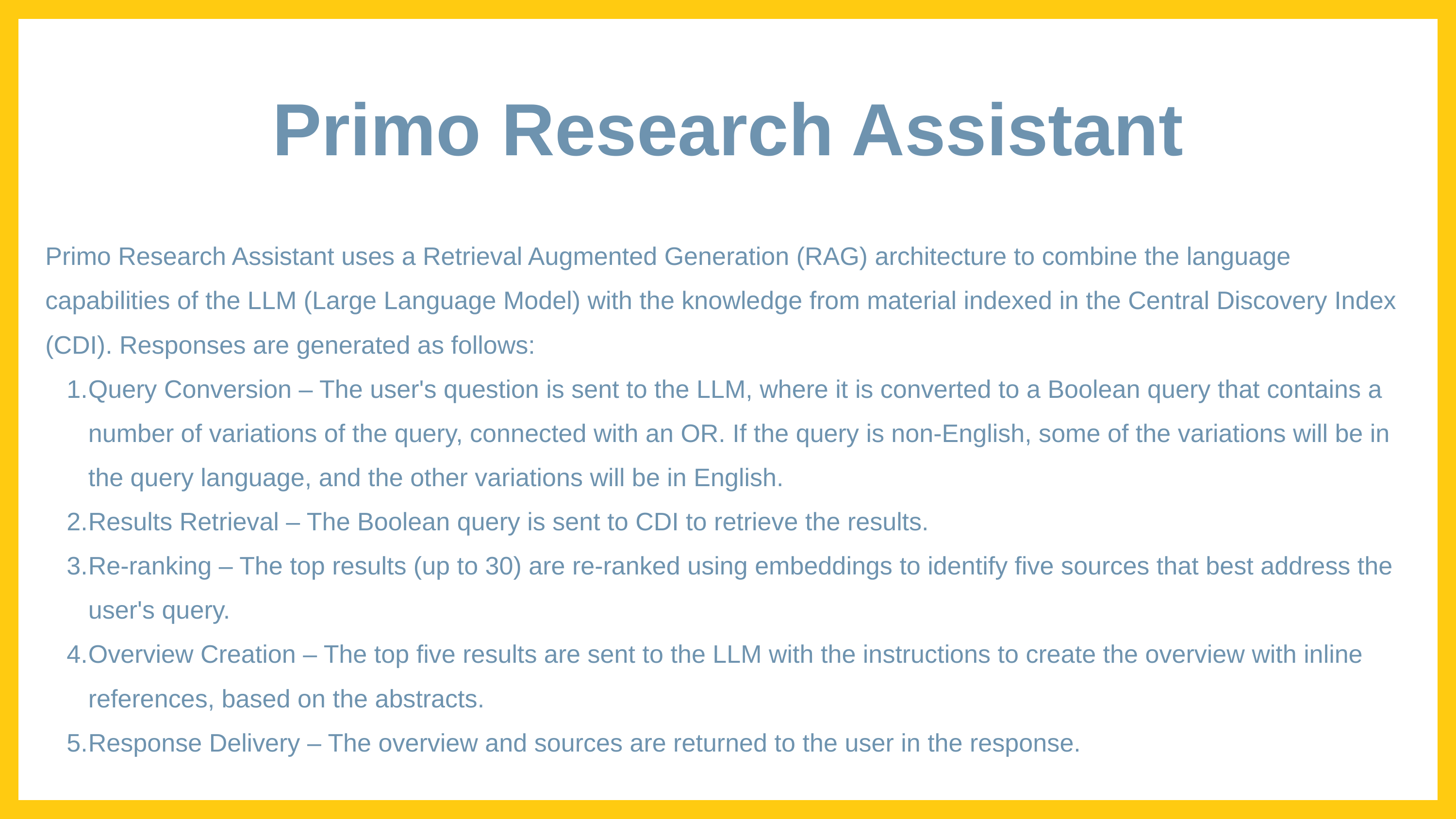

Primo Research Assistant
Primo Research Assistant uses a Retrieval Augmented Generation (RAG) architecture to combine the language capabilities of the LLM (Large Language Model) with the knowledge from material indexed in the Central Discovery Index (CDI). Responses are generated as follows:
Query Conversion – The user's question is sent to the LLM, where it is converted to a Boolean query that contains a number of variations of the query, connected with an OR. If the query is non-English, some of the variations will be in the query language, and the other variations will be in English.
Results Retrieval – The Boolean query is sent to CDI to retrieve the results.
Re-ranking – The top results (up to 30) are re-ranked using embeddings to identify five sources that best address the user's query.
Overview Creation – The top five results are sent to the LLM with the instructions to create the overview with inline references, based on the abstracts.
Response Delivery – The overview and sources are returned to the user in the response.